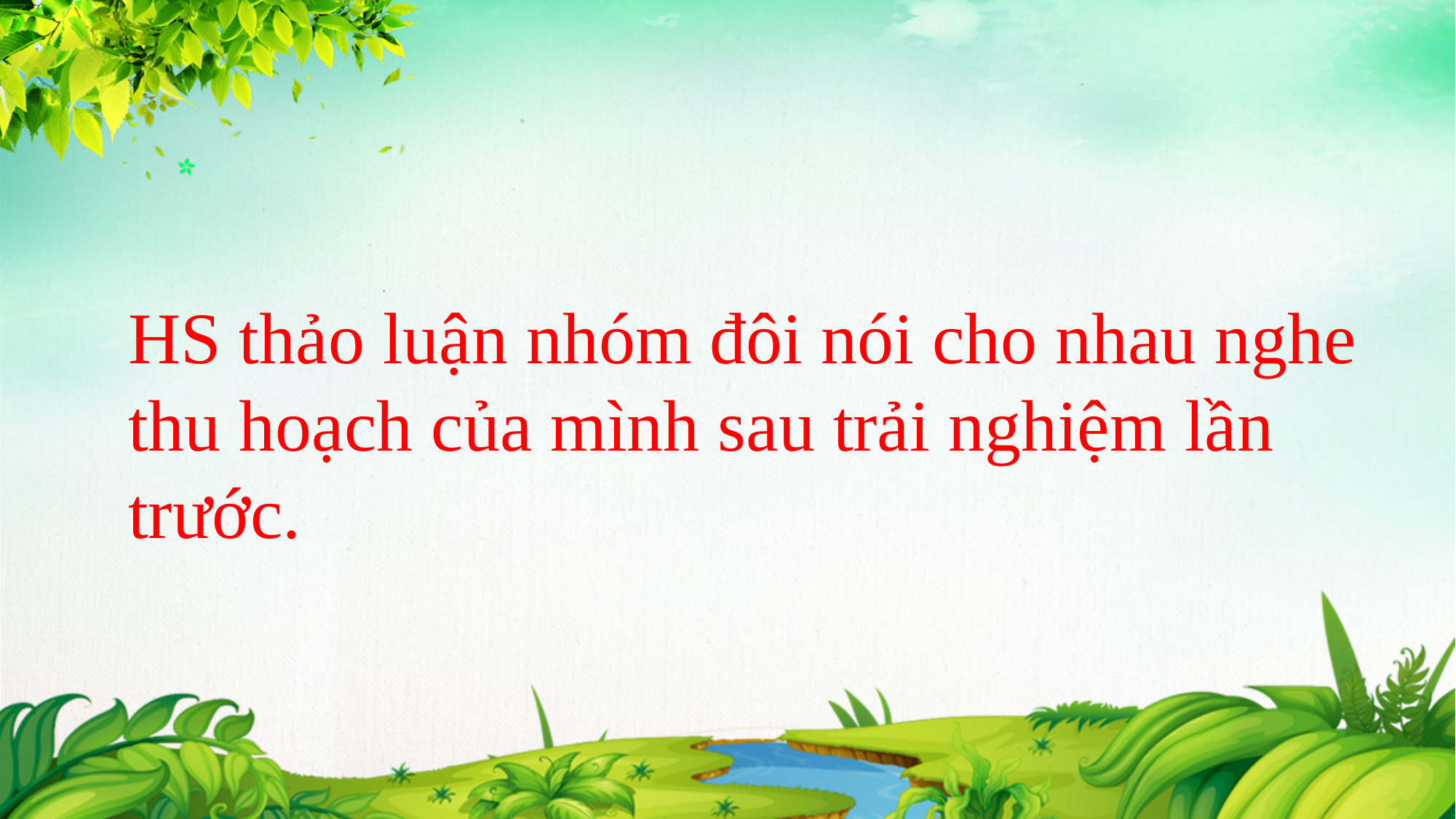

HS thảo luận nhóm đôi nói cho nhau nghe thu hoạch của mình sau trải nghiệm lần trước.